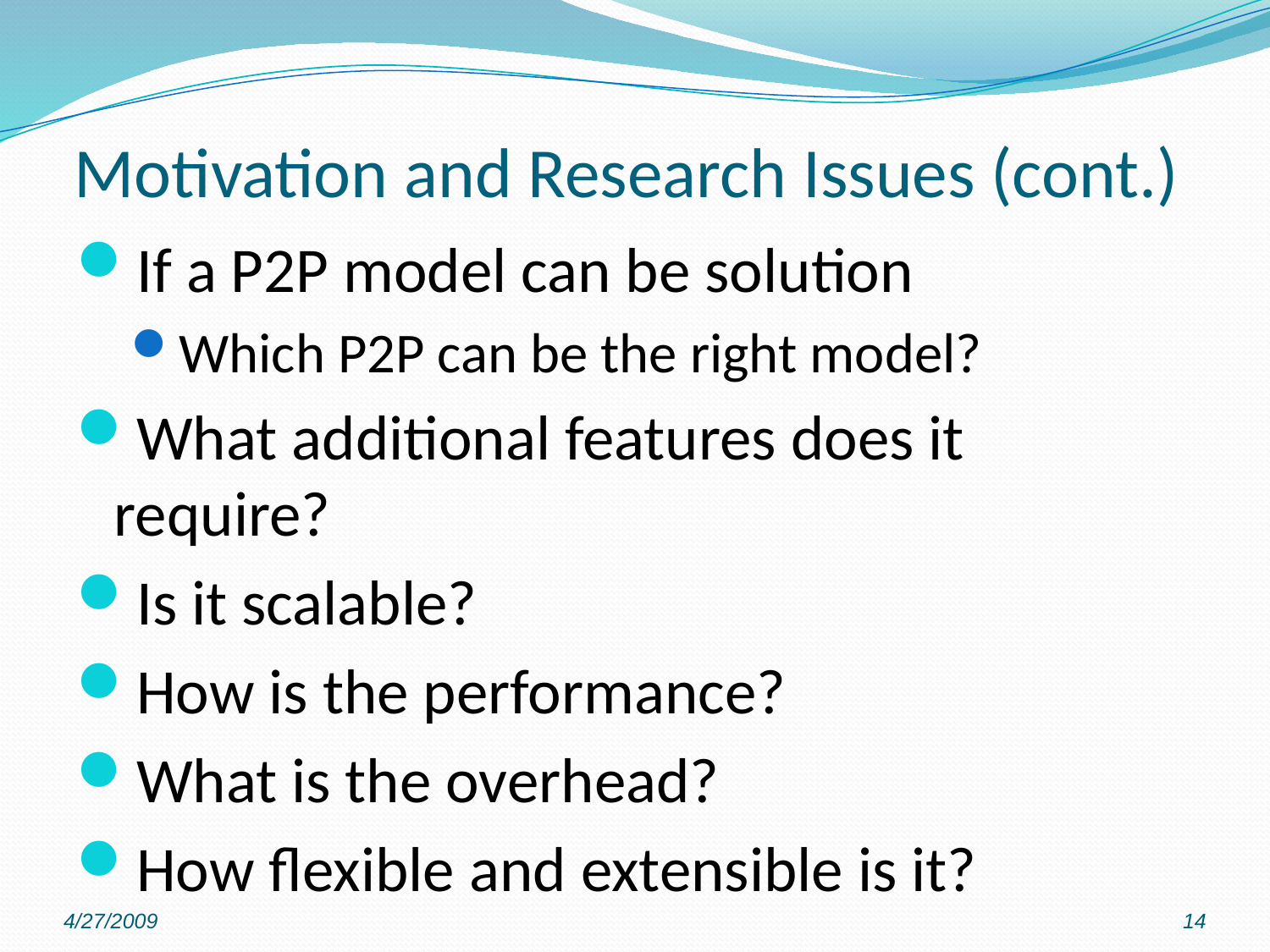

# Motivation and Research Issues (cont.)
If a P2P model can be solution
Which P2P can be the right model?
What additional features does it require?
Is it scalable?
How is the performance?
What is the overhead?
How flexible and extensible is it?

4/27/2009
14